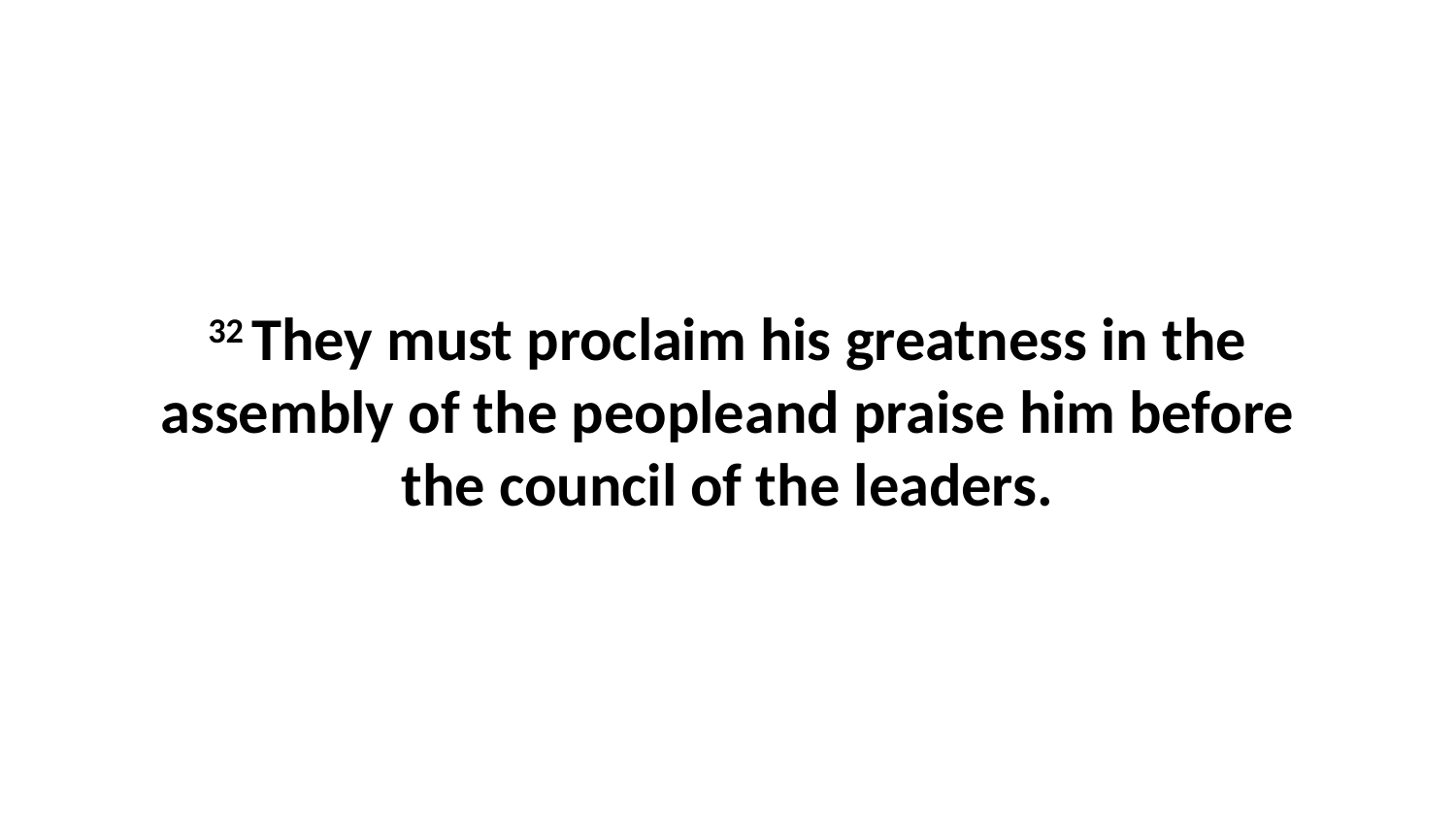

32 They must proclaim his greatness in the assembly of the peopleand praise him before the council of the leaders.